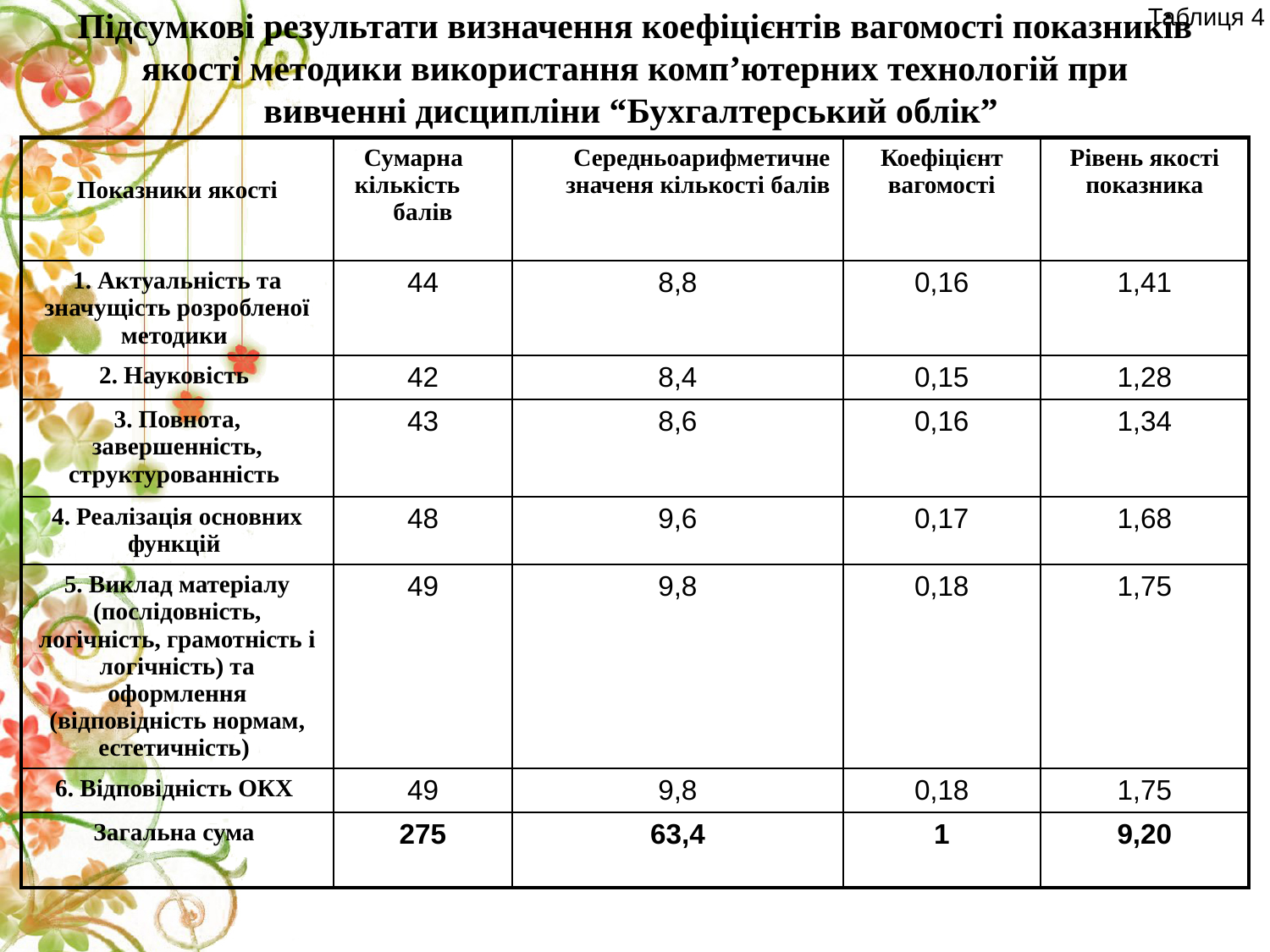

Таблиця 4
# Підсумкові результати визначення коефіцієнтів вагомості показників якості методики використання комп’ютерних технологій при вивченні дисципліни “Бухгалтерський облік”
| Показники якості | Сумарна кількість балів | Середньоарифметичне значеня кількості балів | Коефіцієнт вагомості | Рівень якості показника |
| --- | --- | --- | --- | --- |
| 1. Актуальність та значущість розробленої методики | 44 | 8,8 | 0,16 | 1,41 |
| 2. Науковість | 42 | 8,4 | 0,15 | 1,28 |
| 3. Повнота, завершенність, структурованність | 43 | 8,6 | 0,16 | 1,34 |
| 4. Реалізація основних функцій | 48 | 9,6 | 0,17 | 1,68 |
| 5. Виклад матеріалу (послідовність, логічність, грамотність і логічність) та оформлення (відповідність нормам, естетичність) | 49 | 9,8 | 0,18 | 1,75 |
| 6. Відповідність ОКХ | 49 | 9,8 | 0,18 | 1,75 |
| Загальна сума | 275 | 63,4 | 1 | 9,20 |